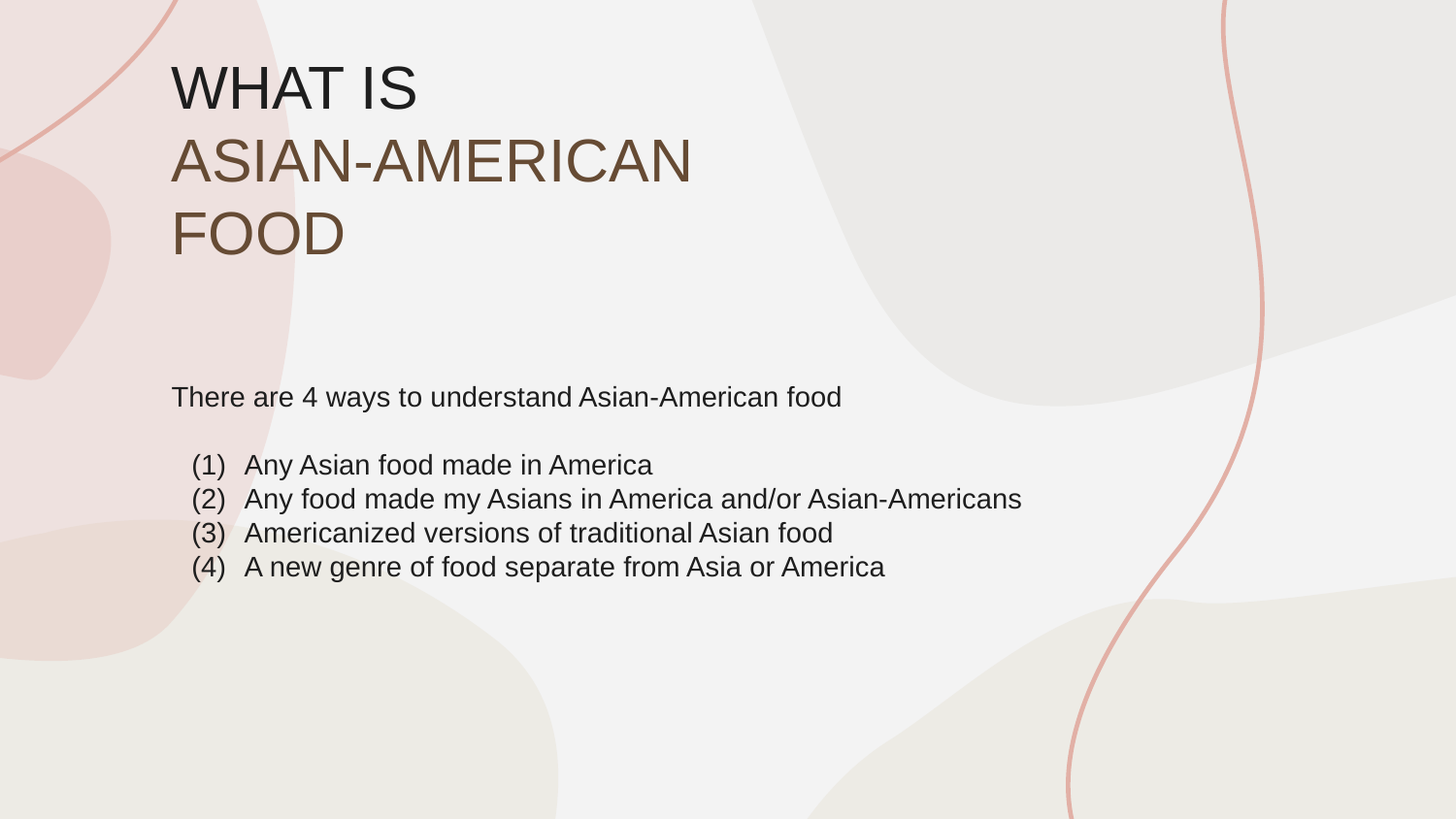

# WHAT IS
ASIAN-AMERICAN FOOD
There are 4 ways to understand Asian-American food

Any Asian food made in America
Any food made my Asians in America and/or Asian-Americans
Americanized versions of traditional Asian food
A new genre of food separate from Asia or America